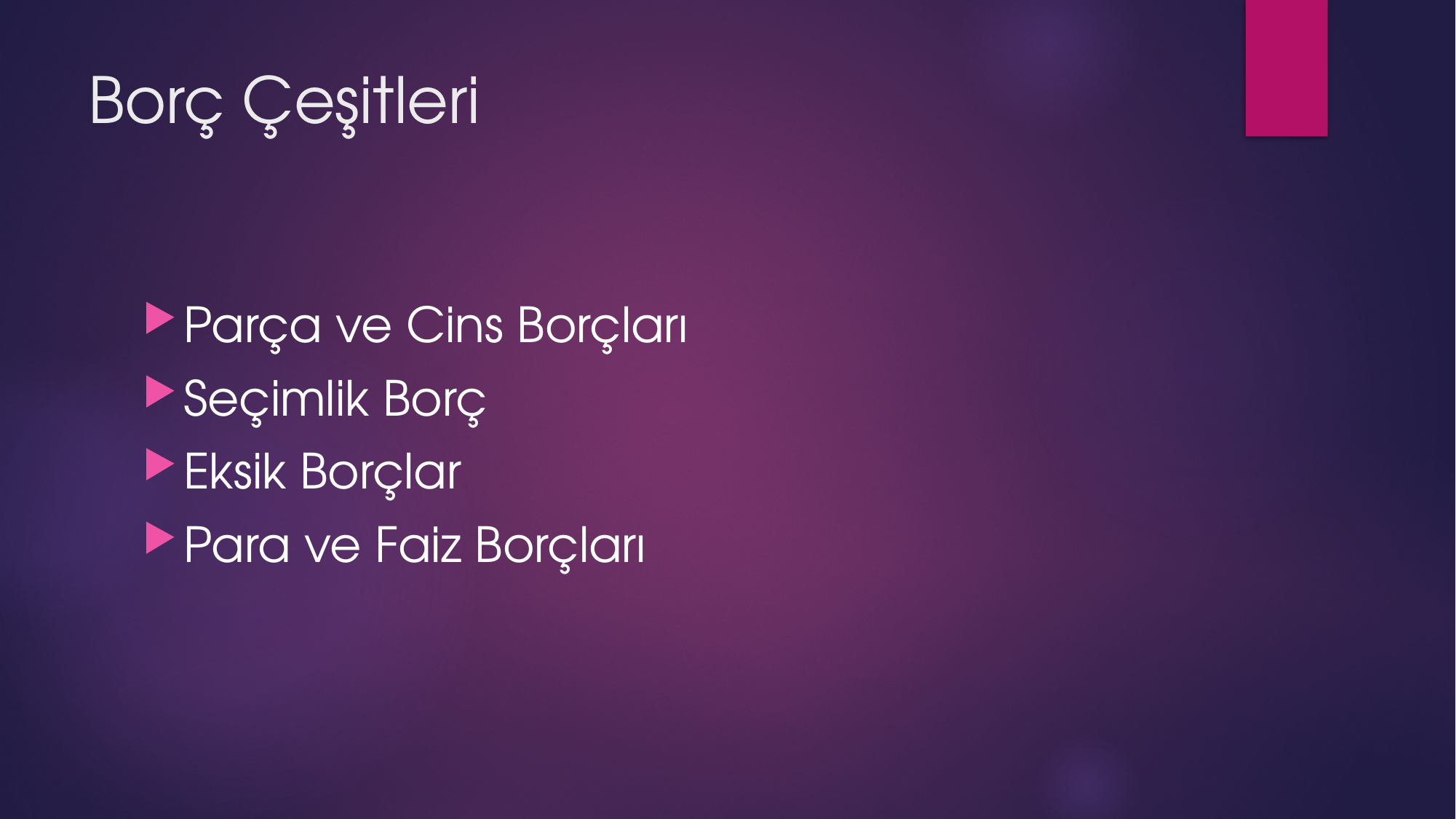

# Borç Çeşitleri

Parça ve Cins Borçları
Seçimlik Borç
Eksik Borçlar
Para ve Faiz Borçları